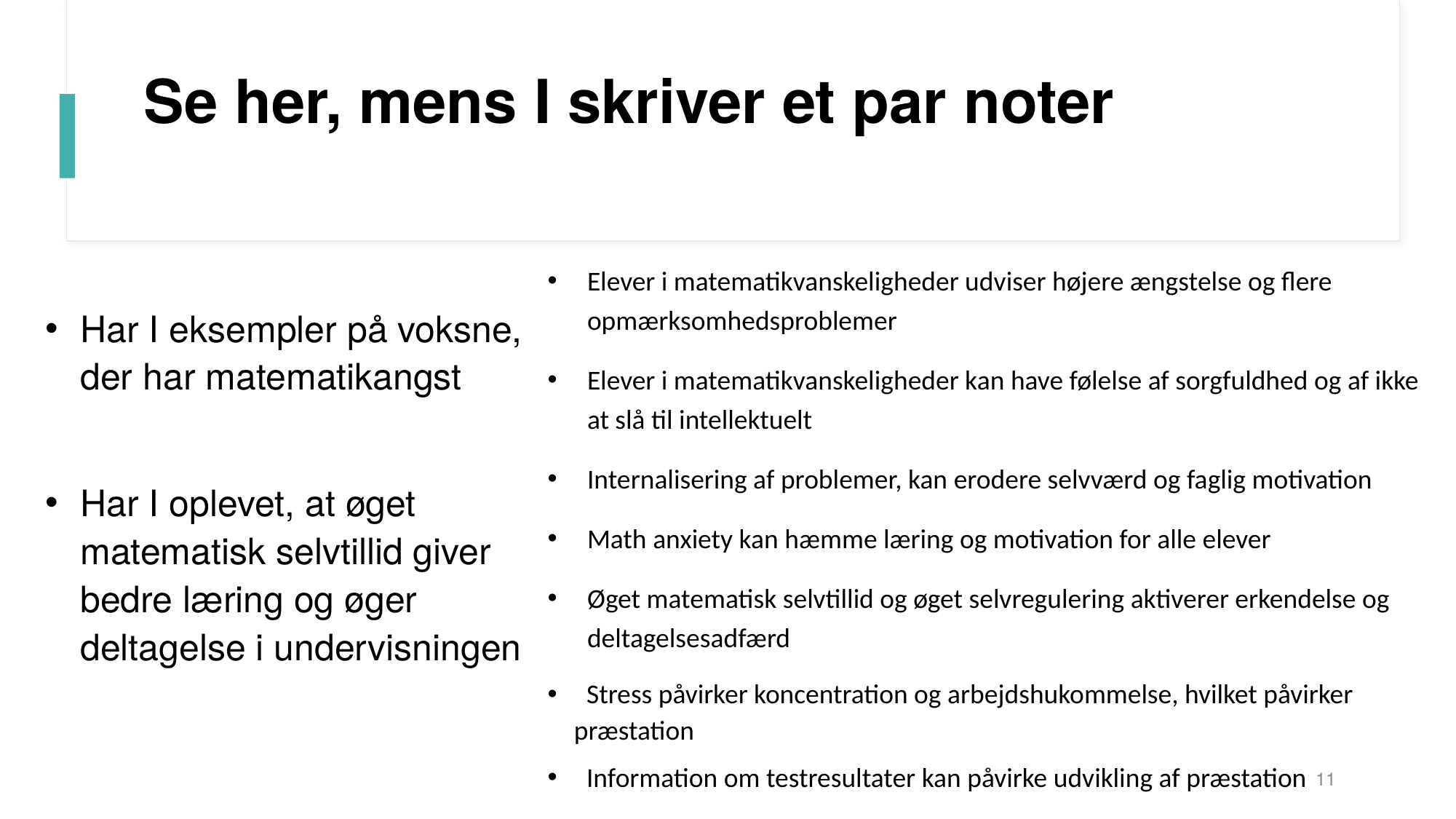

# Se her, mens I skriver et par noter
Elever i matematikvanskeligheder udviser højere ængstelse og flere opmærksomhedsproblemer
Elever i matematikvanskeligheder kan have følelse af sorgfuldhed og af ikke at slå til intellektuelt
Internalisering af problemer, kan erodere selvværd og faglig motivation
Math anxiety kan hæmme læring og motivation for alle elever
Øget matematisk selvtillid og øget selvregulering aktiverer erkendelse og deltagelsesadfærd
  Stress påvirker koncentration og arbejdshukommelse, hvilket påvirker præstation
  Information om testresultater kan påvirke udvikling af præstation

Har I eksempler på voksne, der har matematikangst

Har I oplevet, at øget matematisk selvtillid giver bedre læring og øger deltagelse i undervisningen

11